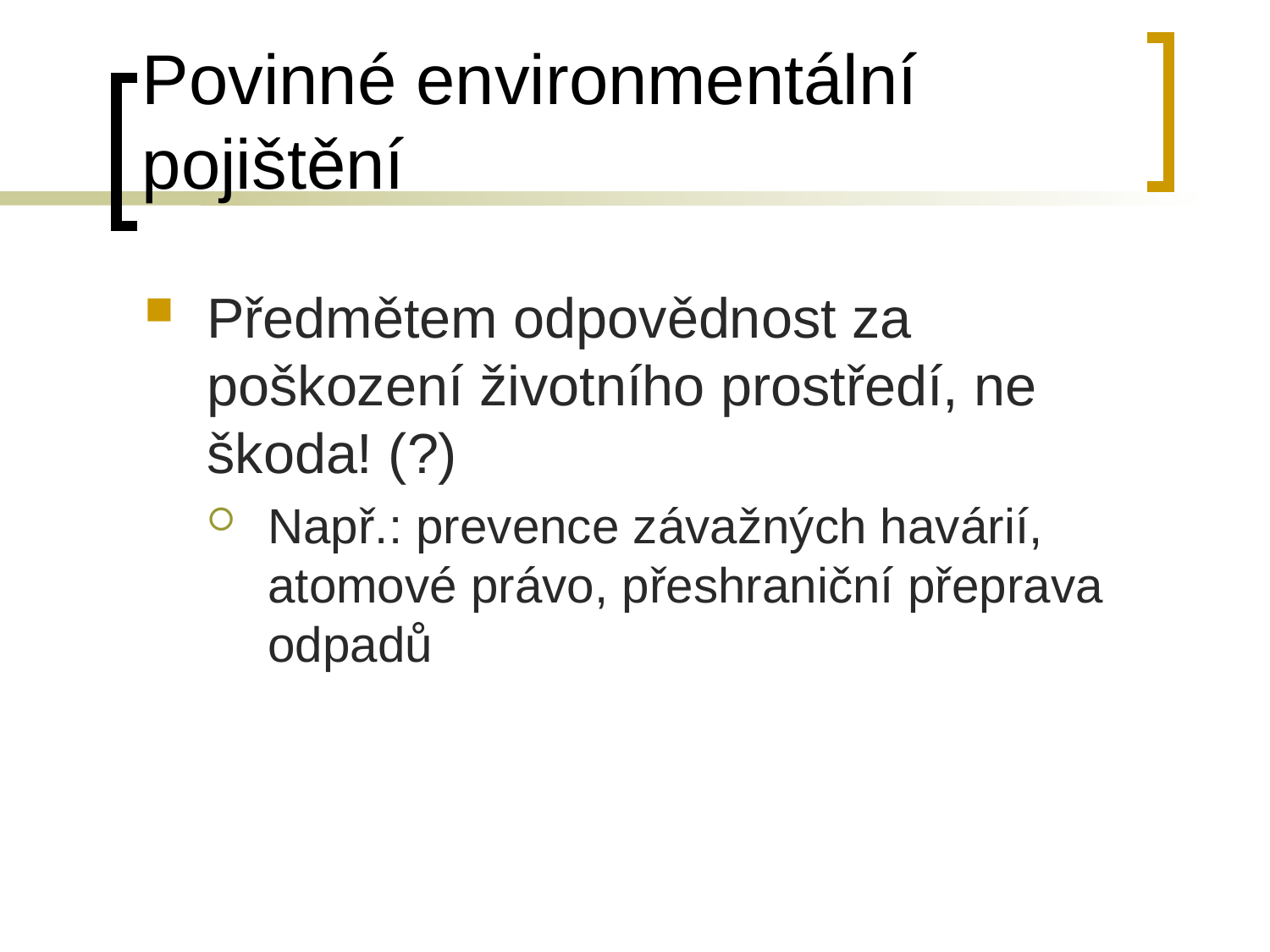

# Povinné environmentální pojištění
Předmětem odpovědnost za poškození životního prostředí, ne škoda! (?)
Např.: prevence závažných havárií, atomové právo, přeshraniční přeprava odpadů